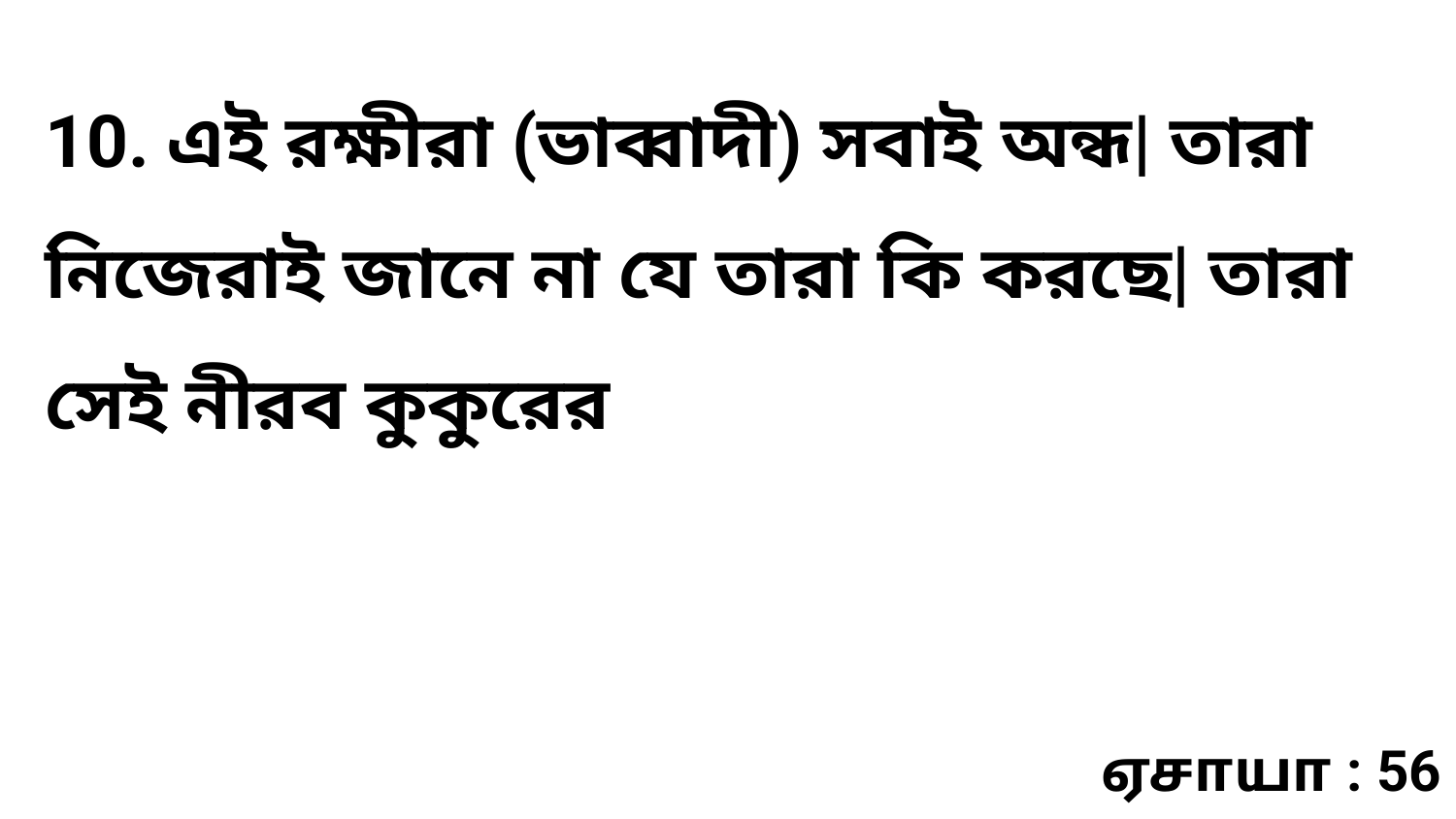

10. এই রক্ষীরা (ভাব্বাদী) সবাই অন্ধ| তারা নিজেরাই জানে না যে তারা কি করছে| তারা সেই নীরব কুকুরের
ஏசாயா : 56